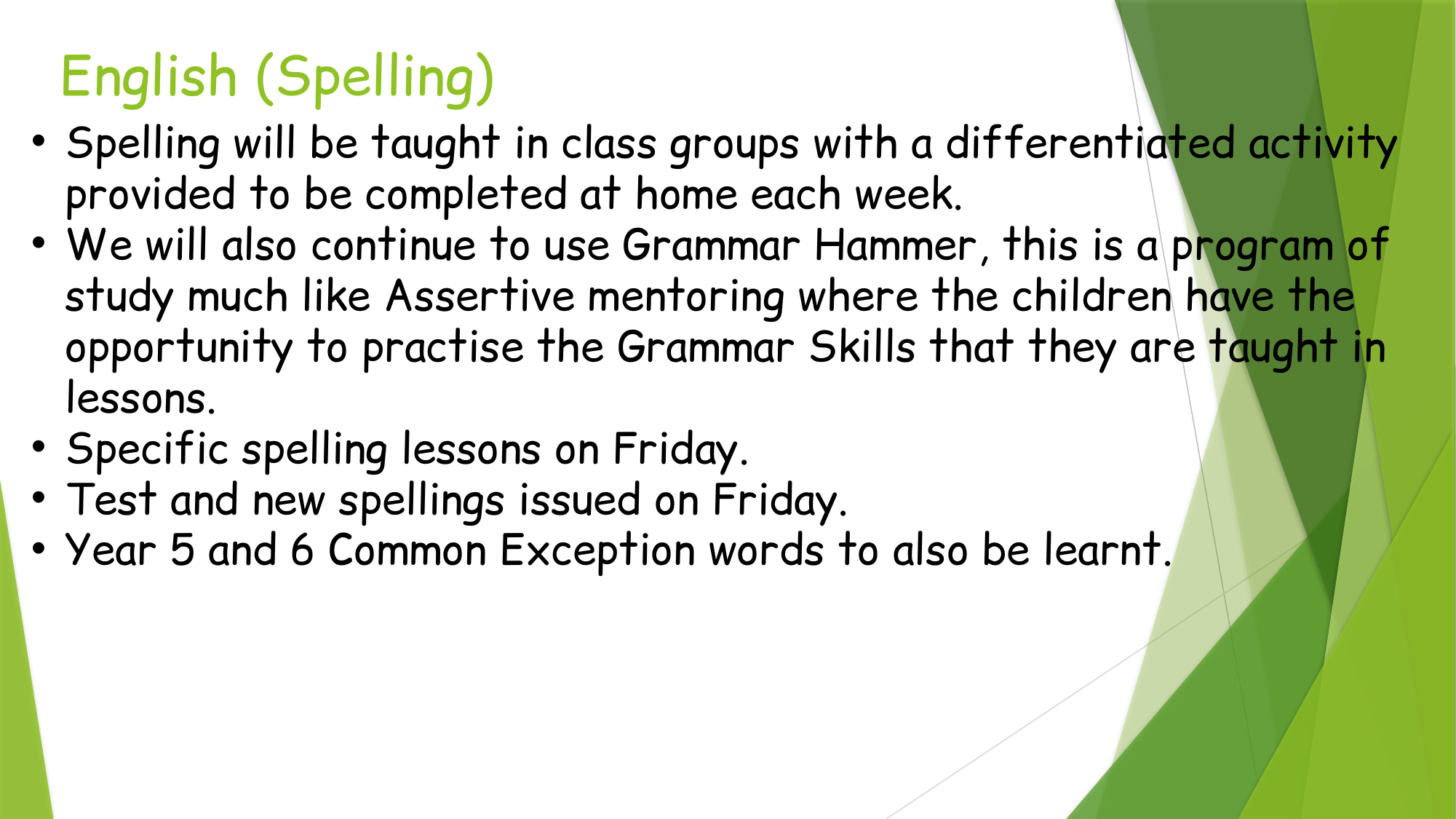

# English (Spelling)
Spelling will be taught in class groups with a differentiated activity provided to be completed at home each week.
We will also continue to use Grammar Hammer, this is a program of study much like Assertive mentoring where the children have the opportunity to practise the Grammar Skills that they are taught in lessons.
Specific spelling lessons on Friday.
Test and new spellings issued on Friday.
Year 5 and 6 Common Exception words to also be learnt.